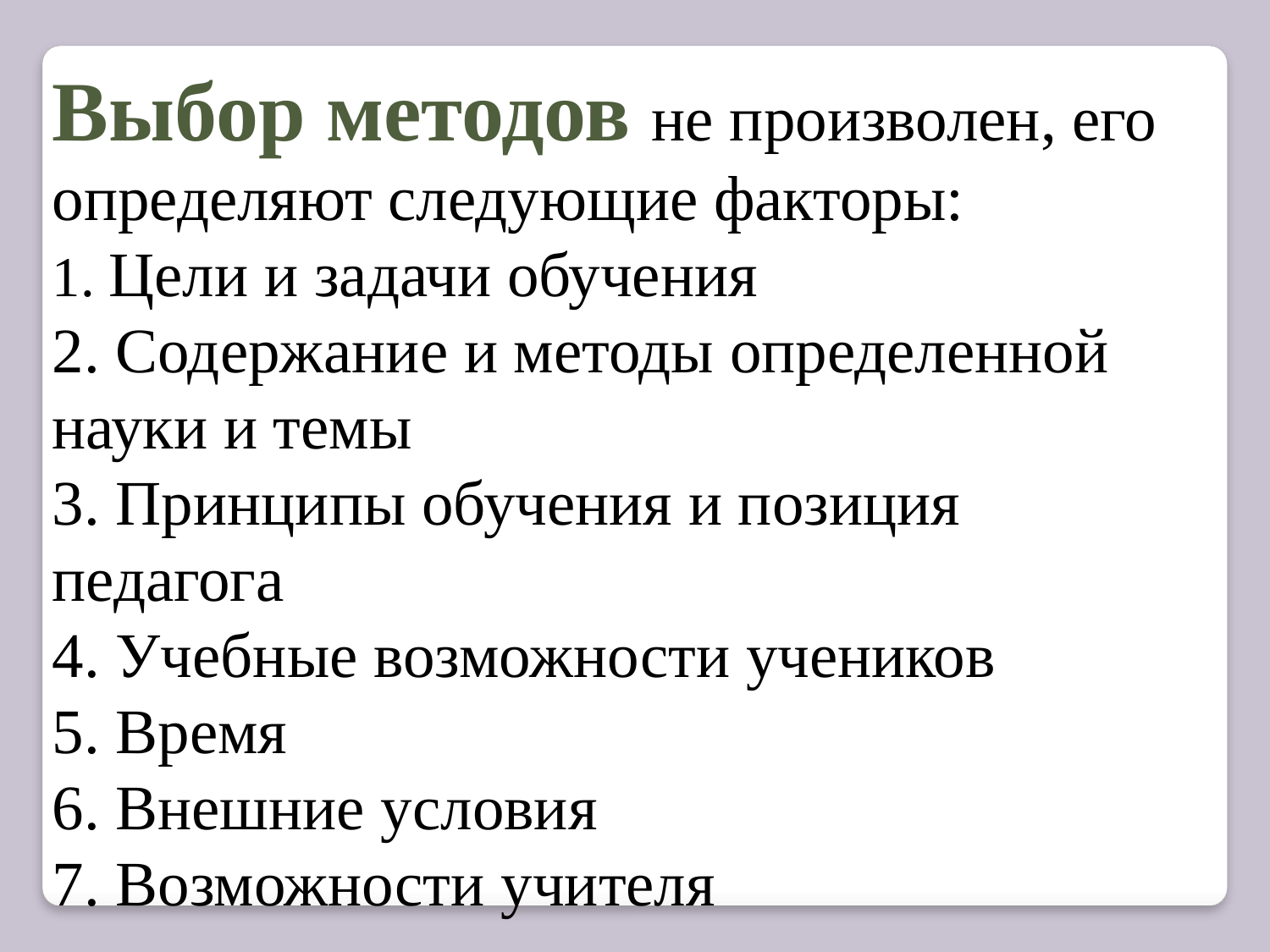

Выбор методов не произволен, его определяют следующие факторы:
1. Цели и задачи обучения
2. Содержание и методы определенной  науки и темы
3. Принципы обучения и позиция педагога
4. Учебные возможности учеников
5. Время
6. Внешние условия
7. Возможности учителя